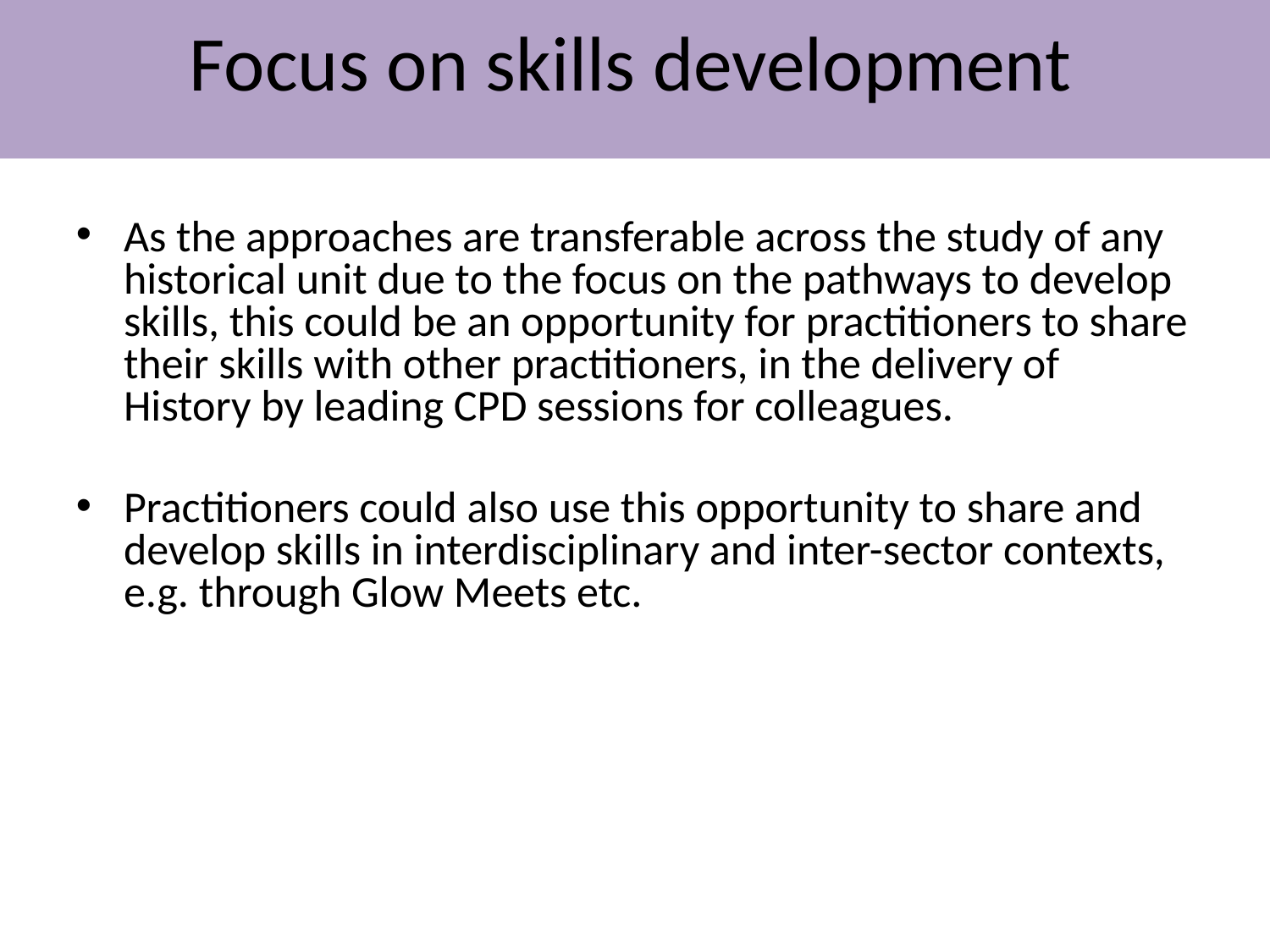

Focus on skills development
As the approaches are transferable across the study of any historical unit due to the focus on the pathways to develop skills, this could be an opportunity for practitioners to share their skills with other practitioners, in the delivery of History by leading CPD sessions for colleagues.

Practitioners could also use this opportunity to share and develop skills in interdisciplinary and inter-sector contexts, e.g. through Glow Meets etc.